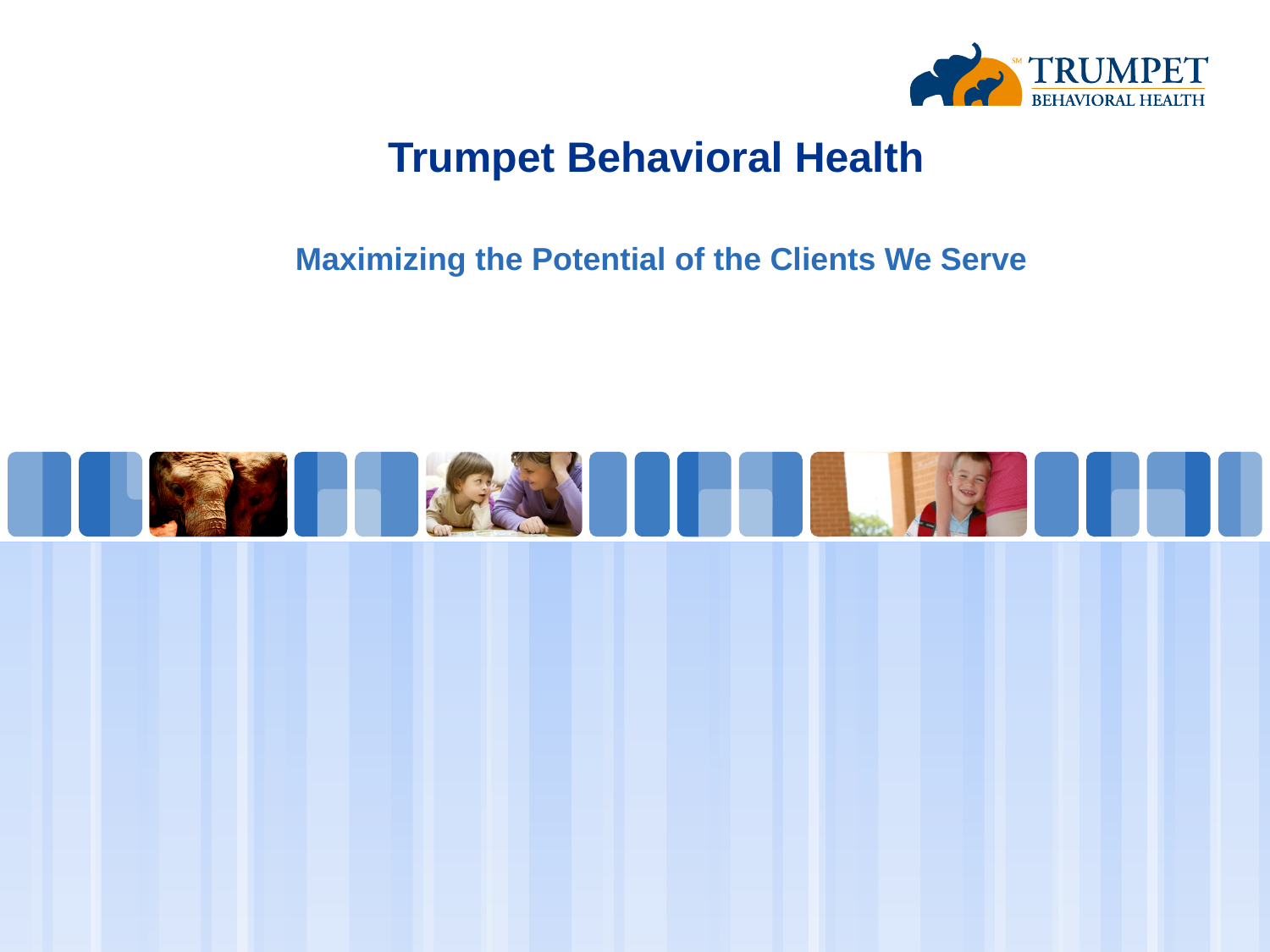

# Trumpet Behavioral Health
Maximizing the Potential of the Clients We Serve